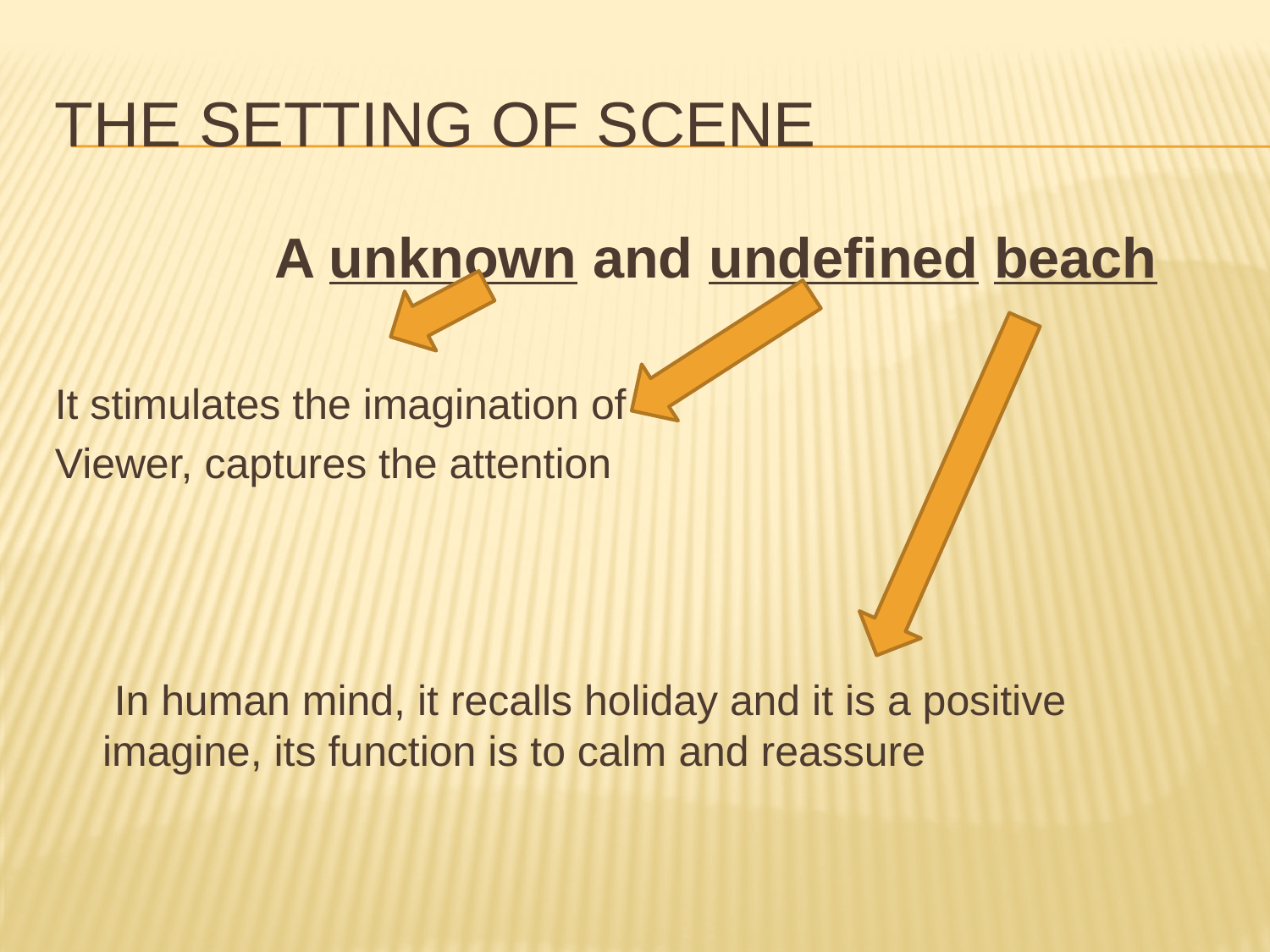

# THE SETTING OF SCENE
         A unknown and undefined beach

It stimulates the imagination of
Viewer, captures the attention

     In human mind, it recalls holiday and it is a positive imagine, its function is to calm and reassure